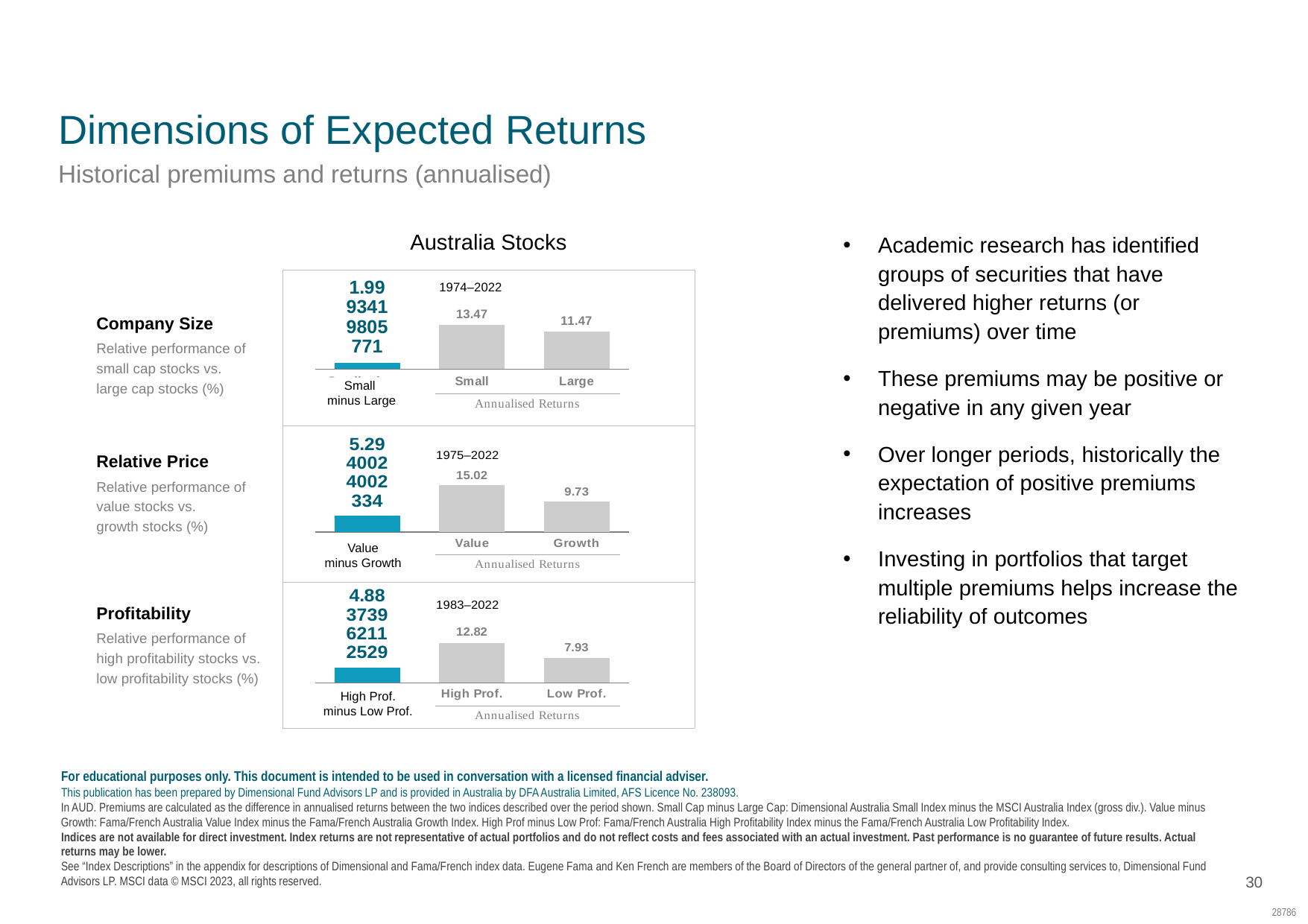

SC: GC01
Performance of Premiums in the Equity Markets
MID 876
# Dimensions of Expected Returns
Historical premiums and returns (annualised)
| Australia Stocks |
| --- |
|  |
|  |
|  |
Academic research has identified groups of securities that have delivered higher returns (or premiums) over time
These premiums may be positive or negative in any given year
Over longer periods, historically the expectation of positive premiums increases
Investing in portfolios that target multiple premiums helps increase the reliability of outcomes

### Chart: 1974–2022

| Category | Gray | Blue |
|---|---|---|
| Small minus
Large | None | 1.9993419805771 |
| Small | 13.4661256385525 | None |
| Large | 11.4667836579754 | None |
Small
minus Large
Company Size
Relative performance of
small cap stocks vs.
large cap stocks (%)

### Chart: 1975–2022

| Category | Gray | Blue |
|---|---|---|
|  | None | 5.2940024002334 |
| Value | 15.023221638358 | None |
| Growth | 9.7292192381246 | None |
Value
minus Growth
Relative Price
Relative performance of
value stocks vs.
growth stocks (%)

### Chart: 1983–2022

| Category | Gray | Blue |
|---|---|---|
|  | None | 4.88373962112529 |
| High Prof. | 12.8151619525072 | None |
| Low Prof. | 7.93142233138191 | None |
High Prof.
minus Low Prof.
Profitability
Relative performance of
high profitability stocks vs.
low profitability stocks (%)

For educational purposes only. This document is intended to be used in conversation with a licensed financial adviser.
This publication has been prepared by Dimensional Fund Advisors LP and is provided in Australia by DFA Australia Limited, AFS Licence No. 238093.
In AUD. Premiums are calculated as the difference in annualised returns between the two indices described over the period shown. Small Cap minus Large Cap: Dimensional Australia Small Index minus the MSCI Australia Index (gross div.). Value minus Growth: Fama/French Australia Value Index minus the Fama/French Australia Growth Index. High Prof minus Low Prof: Fama/French Australia High Profitability Index minus the Fama/French Australia Low Profitability Index.
Indices are not available for direct investment. Index returns are not representative of actual portfolios and do not reflect costs and fees associated with an actual investment. Past performance is no guarantee of future results. Actual returns may be lower.
See “Index Descriptions” in the appendix for descriptions of Dimensional and Fama/French index data. Eugene Fama and Ken French are members of the Board of Directors of the general partner of, and provide consulting services to, Dimensional Fund Advisors LP. MSCI data © MSCI 2023, all rights reserved.
30
28786